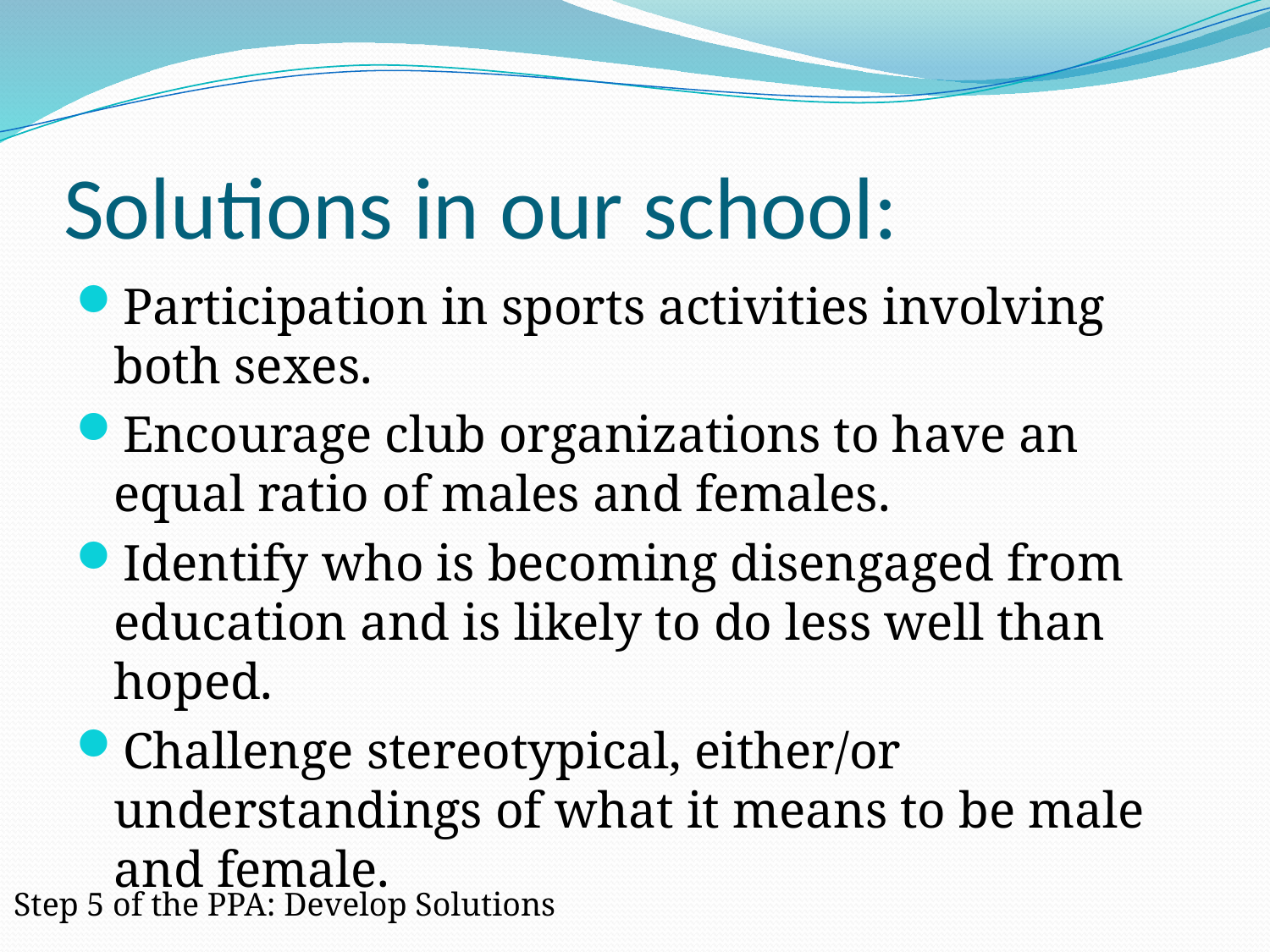

# Solutions in our school:
Participation in sports activities involving both sexes.
Encourage club organizations to have an equal ratio of males and females.
Identify who is becoming disengaged from education and is likely to do less well than hoped.
Challenge stereotypical, either/or understandings of what it means to be male and female.

Step 5 of the PPA: Develop Solutions